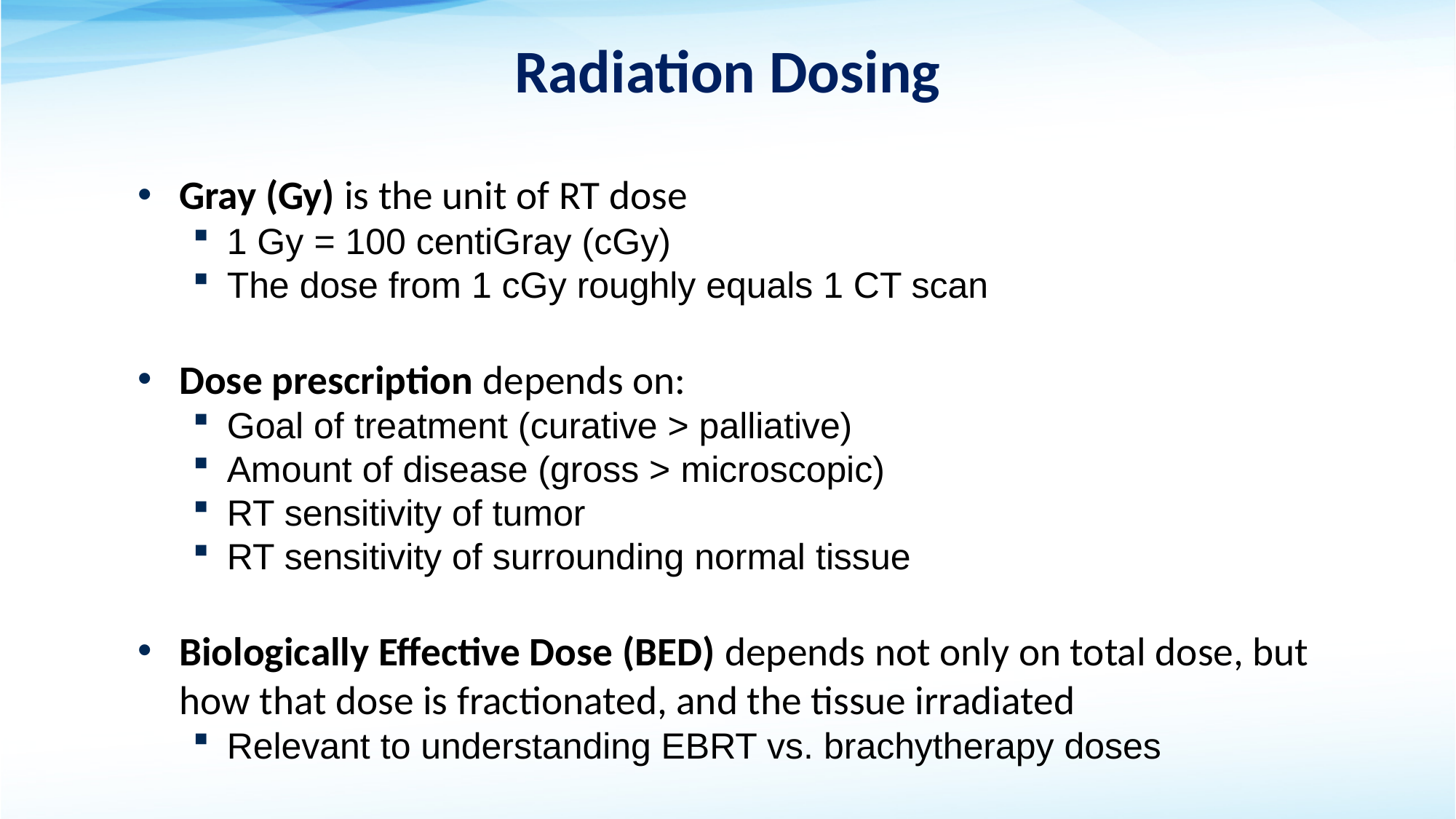

# Radiation Dosing
Gray (Gy) is the unit of RT dose
1 Gy = 100 centiGray (cGy)
The dose from 1 cGy roughly equals 1 CT scan

Dose prescription depends on:
Goal of treatment (curative > palliative)
Amount of disease (gross > microscopic)
RT sensitivity of tumor
RT sensitivity of surrounding normal tissue

Biologically Effective Dose (BED) depends not only on total dose, but how that dose is fractionated, and the tissue irradiated
Relevant to understanding EBRT vs. brachytherapy doses